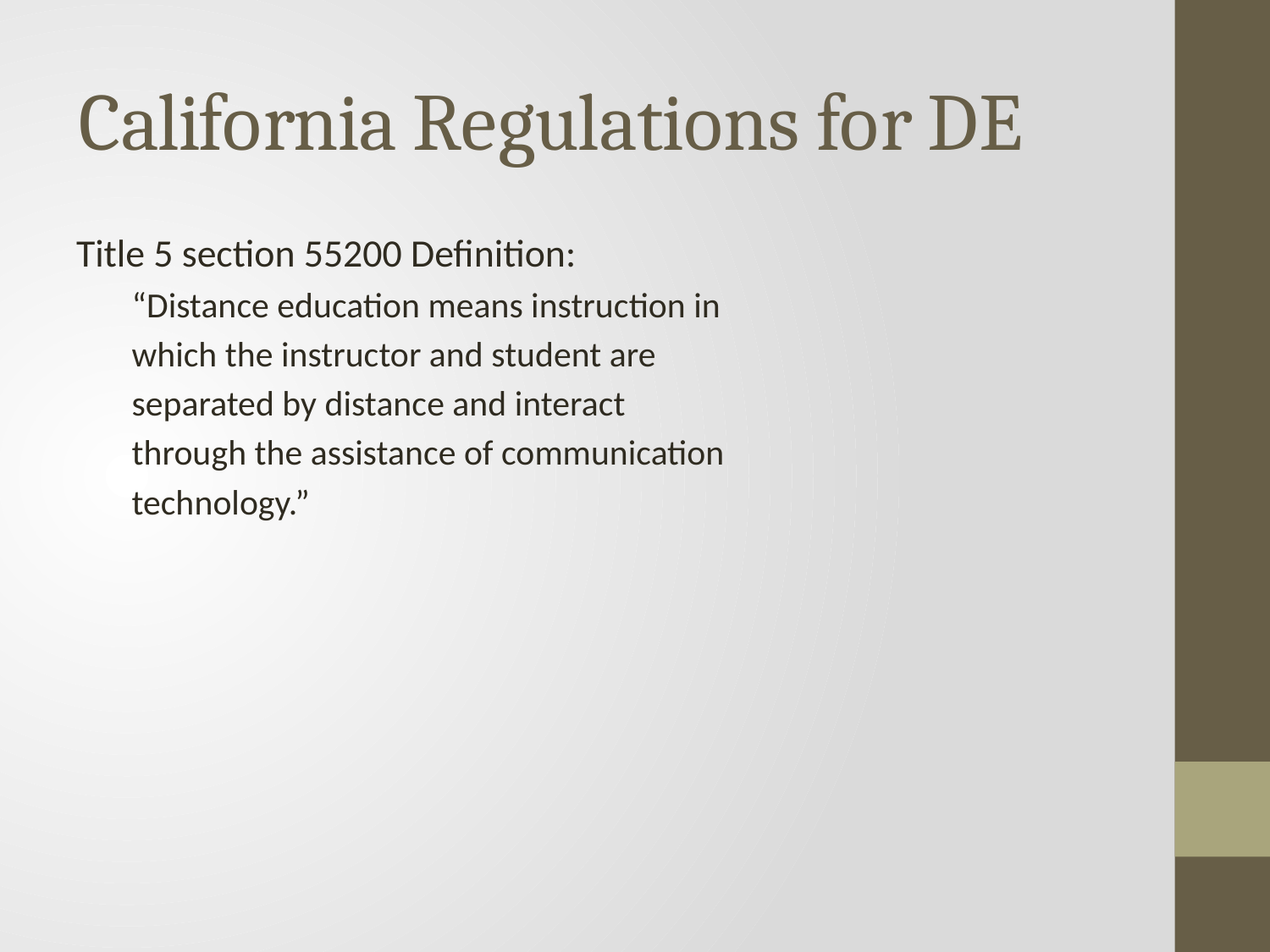

# California Regulations for DE
Title 5 section 55200 Definition:
“Distance education means instruction in
which the instructor and student are
separated by distance and interact
through the assistance of communication
technology.”